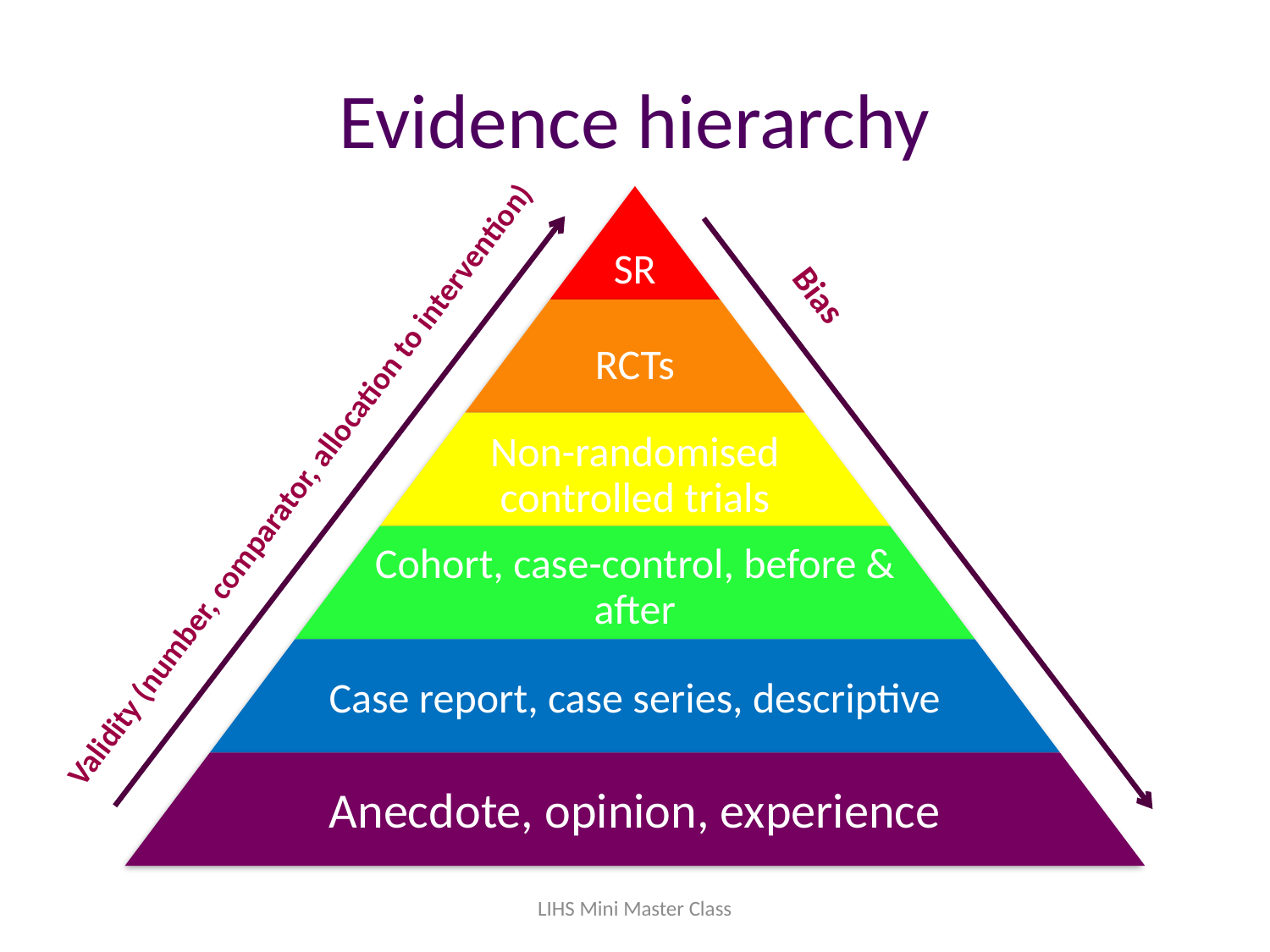

# Evidence hierarchy
Validity (number, comparator, allocation to intervention)
Bias

SR
RCTs
Non-randomised controlled trials
Cohort, case-control, before & after
Case report, case series, descriptive
Anecdote, opinion, experience
LIHS Mini Master Class